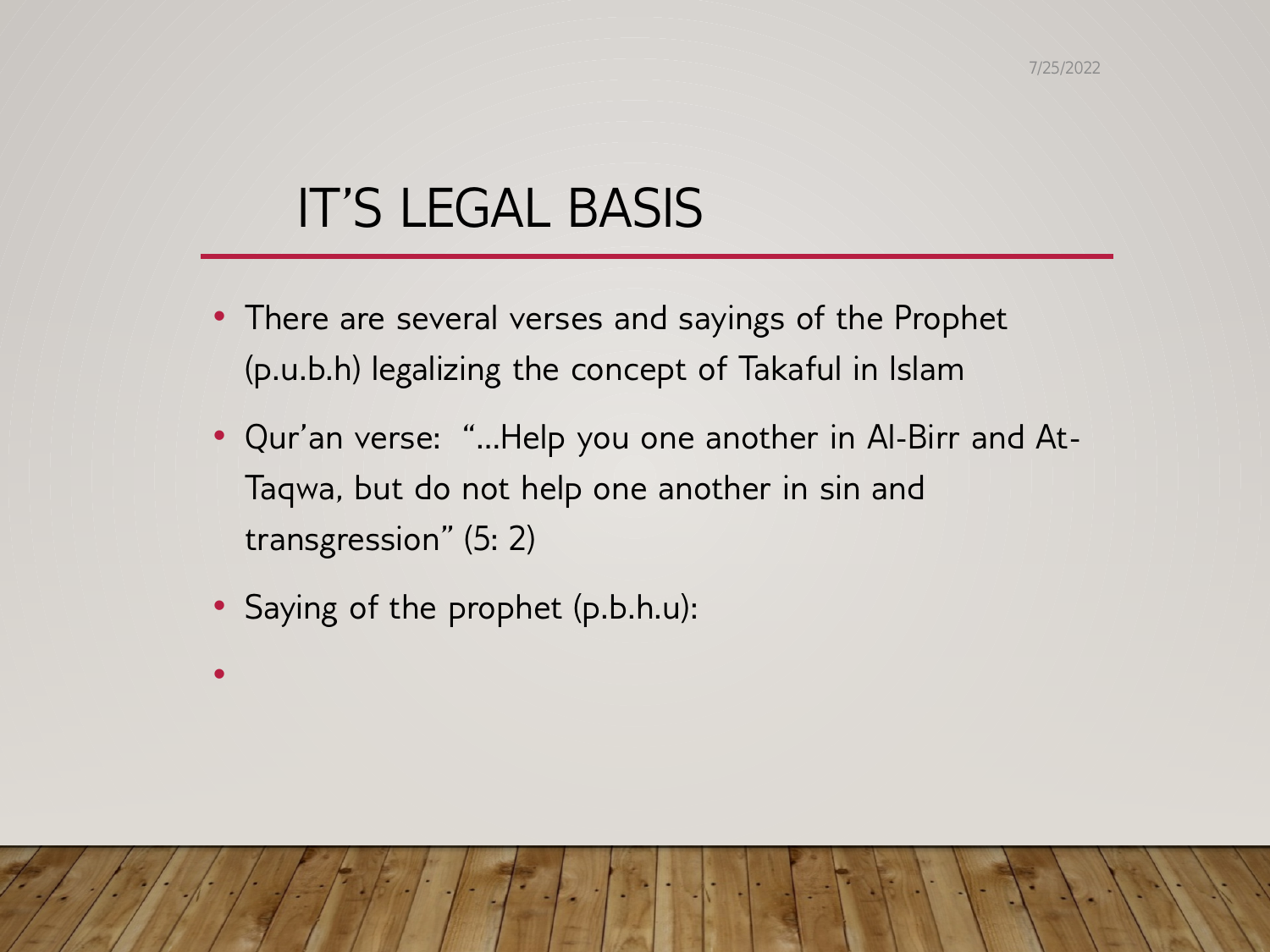

7/25/2022
# IT’S LEGAL BASIS
There are several verses and sayings of the Prophet (p.u.b.h) legalizing the concept of Takaful in Islam
Qur’an verse:  “…Help you one another in Al-Birr and At-Taqwa, but do not help one another in sin and transgression” (5: 2)
Saying of the prophet (p.b.h.u):